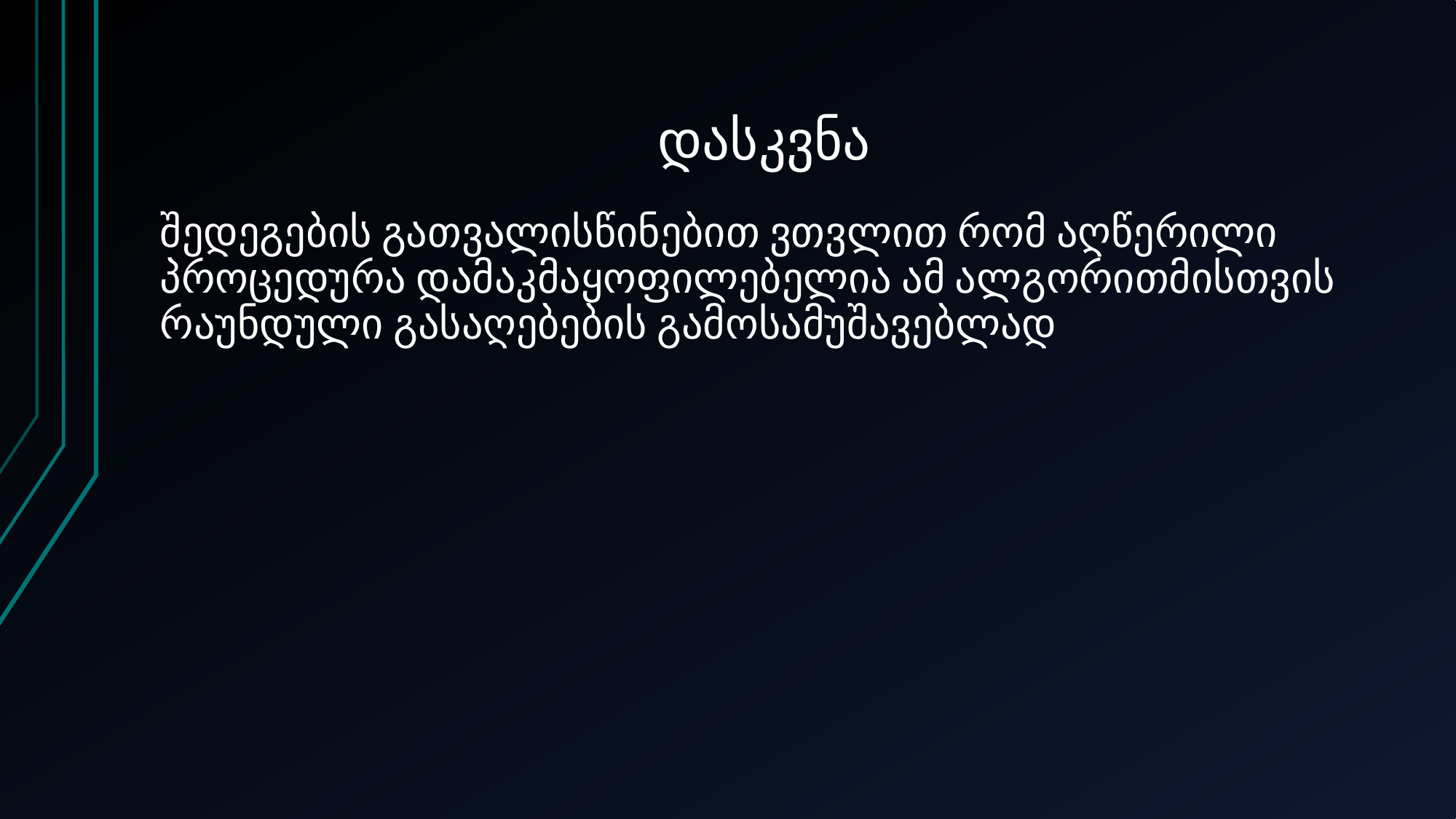

# დასკვნა
შედეგების გათვალისწინებით ვთვლით რომ აღწერილი პროცედურა დამაკმაყოფილებელია ამ ალგორითმისთვის რაუნდული გასაღებების გამოსამუშავებლად